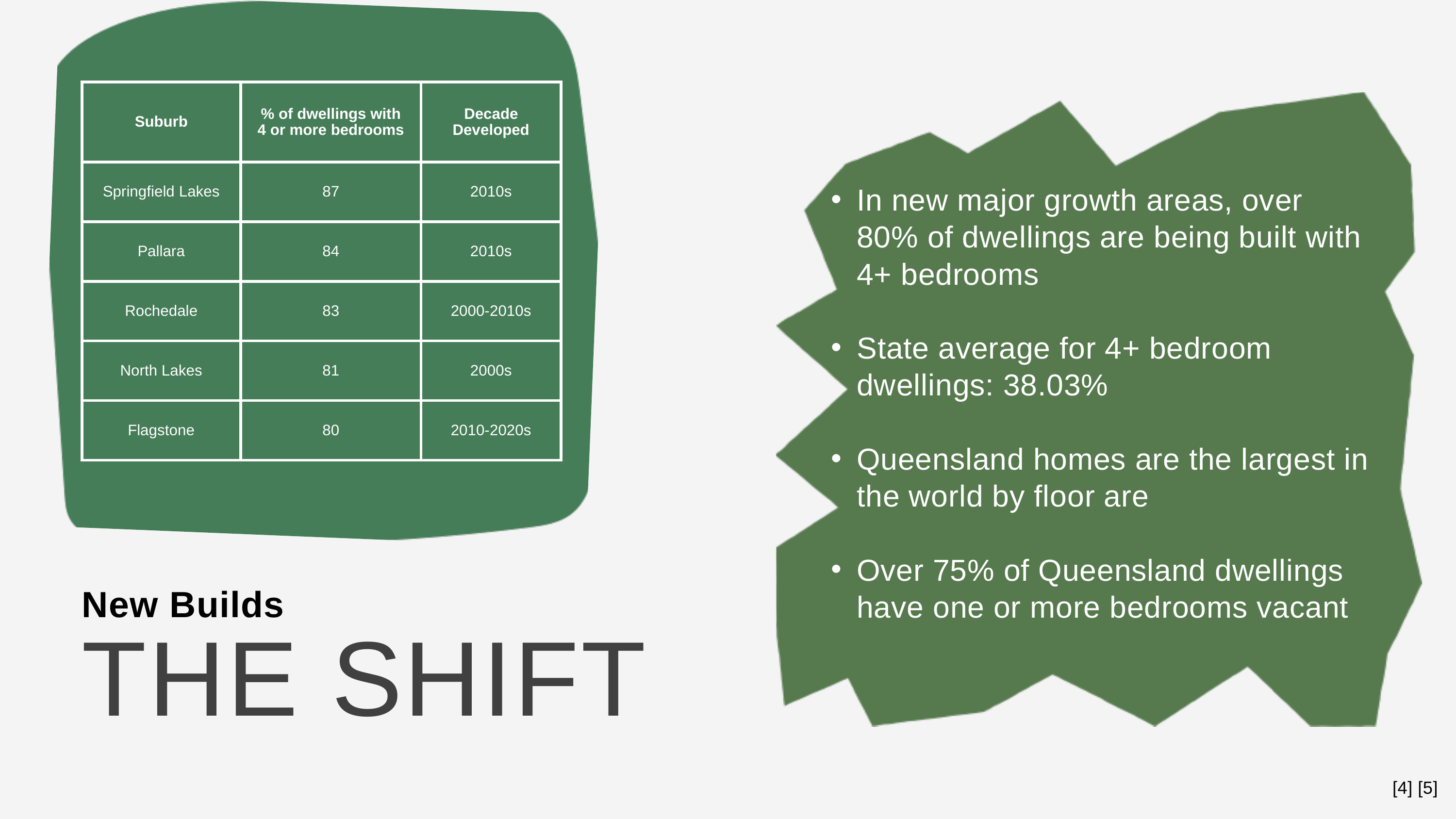

| Suburb | % of dwellings with 4 or more bedrooms | Decade Developed |
| --- | --- | --- |
| Springfield Lakes | 87 | 2010s |
| Pallara | 84 | 2010s |
| Rochedale | 83 | 2000-2010s |
| North Lakes | 81 | 2000s |
| Flagstone | 80 | 2010-2020s |

In new major growth areas, over 80% of dwellings are being built with 4+ bedrooms

State average for 4+ bedroom dwellings: 38.03%

Queensland homes are the largest in the world by floor are

Over 75% of Queensland dwellings have one or more bedrooms vacant
New Builds
THE SHIFT
[4] [5]